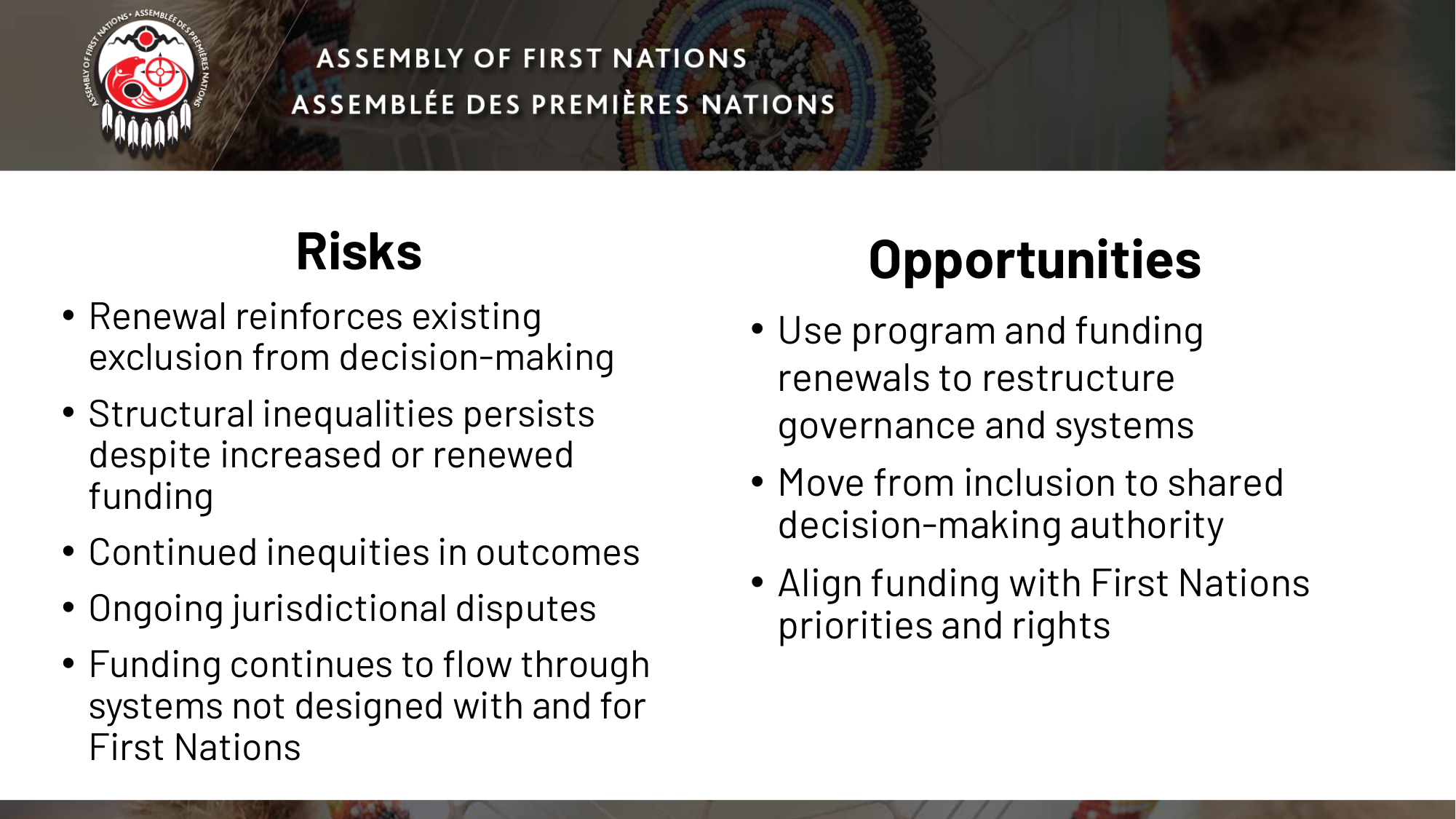

Opportunities
Use program and funding renewals to restructure governance and systems
Move from inclusion to shared decision-making authority
Align funding with First Nations priorities and rights

Risks
Renewal reinforces existing exclusion from decision-making
Structural inequalities persists despite increased or renewed funding
Continued inequities in outcomes
Ongoing jurisdictional disputes
Funding continues to flow through systems not designed with and for First Nations